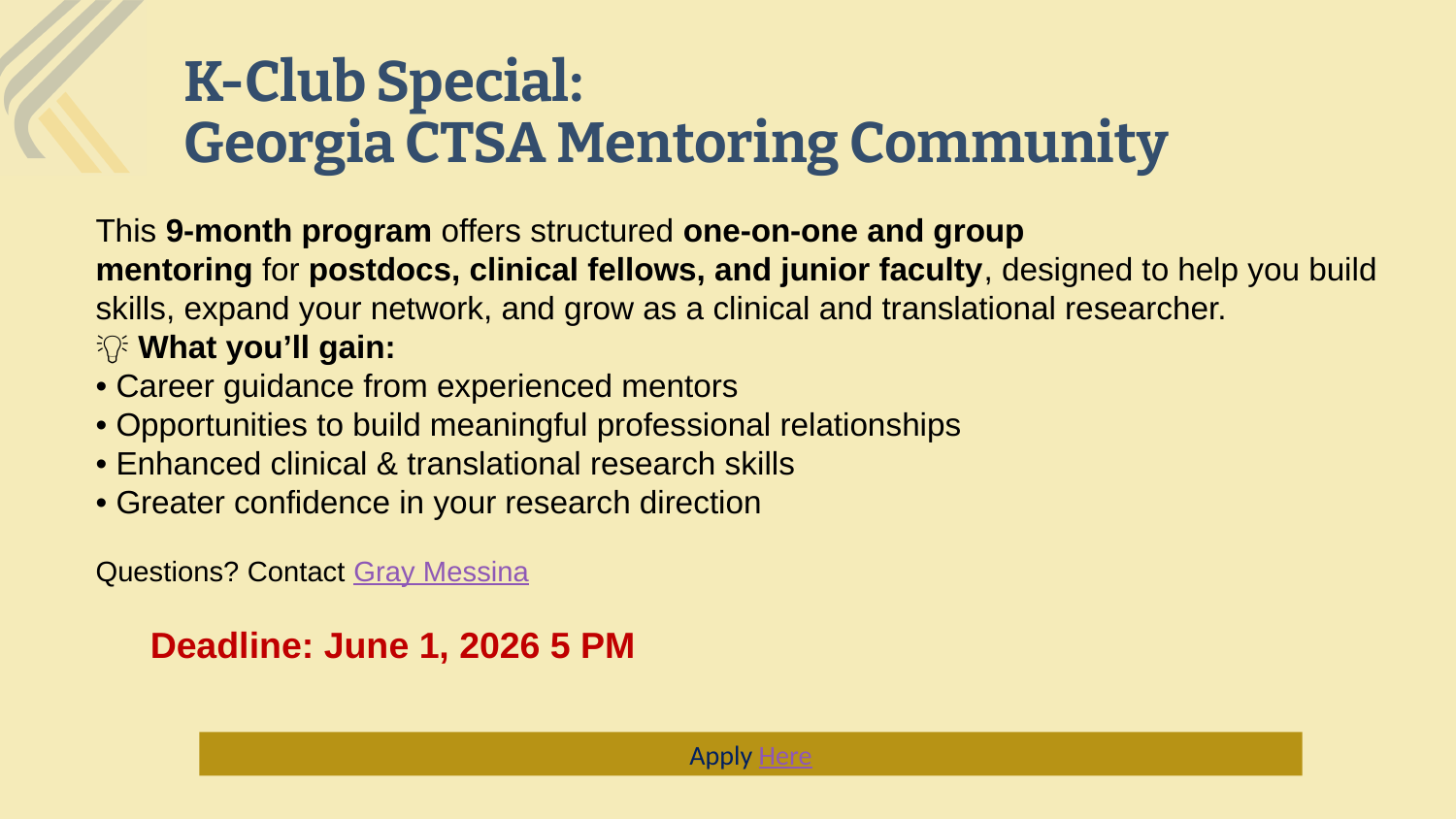

# K-Club Special: Georgia CTSA Mentoring Community
This 9-month program offers structured one-on-one and group mentoring for postdocs, clinical fellows, and junior faculty, designed to help you build skills, expand your network, and grow as a clinical and translational researcher.
💡 What you’ll gain:
• Career guidance from experienced mentors
• Opportunities to build meaningful professional relationships
• Enhanced clinical & translational research skills
• Greater confidence in your research direction

Questions? Contact Gray Messina

Deadline: June 1, 2026 5 PM
Apply Here